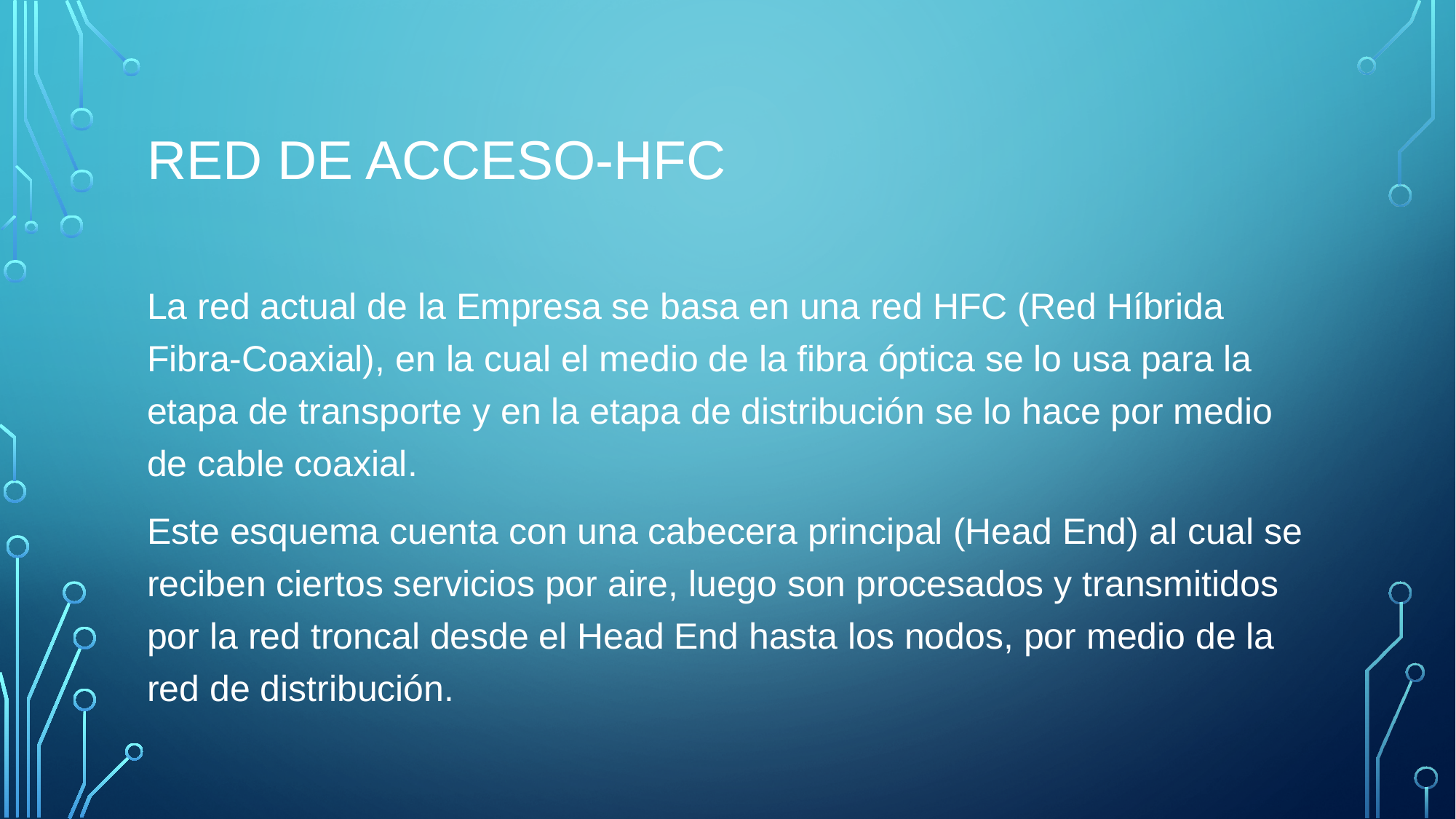

# Red de acceso-HFC
La red actual de la Empresa se basa en una red HFC (Red Híbrida Fibra-Coaxial), en la cual el medio de la fibra óptica se lo usa para la etapa de transporte y en la etapa de distribución se lo hace por medio de cable coaxial.
Este esquema cuenta con una cabecera principal (Head End) al cual se reciben ciertos servicios por aire, luego son procesados y transmitidos por la red troncal desde el Head End hasta los nodos, por medio de la red de distribución.